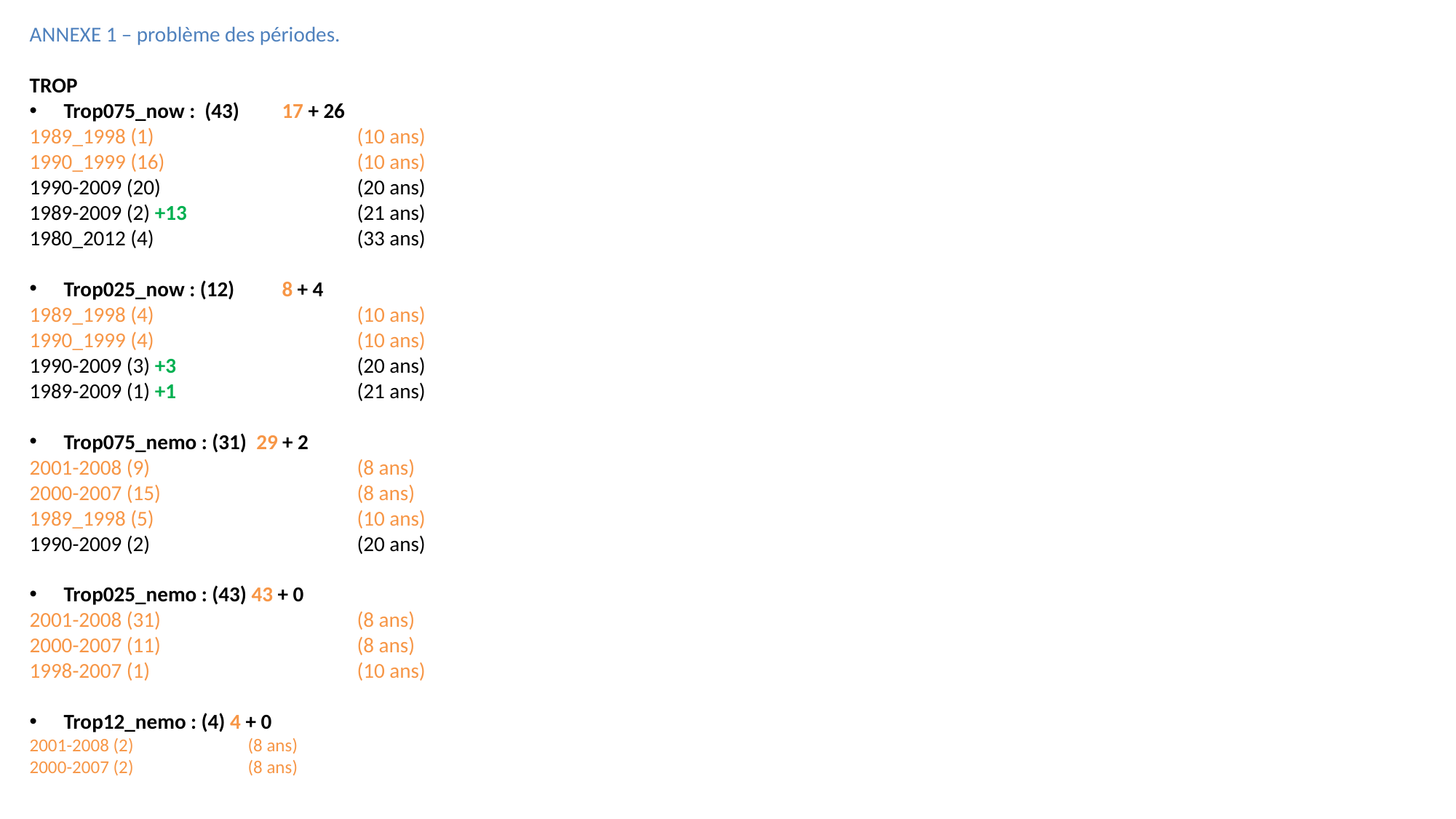

ANNEXE 1 – problème des périodes.

TROP
Trop075_now :  (43)	17 + 26
1989_1998 (1)		(10 ans)
1990_1999 (16)		(10 ans)
1990-2009 (20)		(20 ans)
1989-2009 (2) +13		(21 ans)
1980_2012 (4)		(33 ans)

Trop025_now : (12) 	8 + 4
1989_1998 (4)		(10 ans)
1990_1999 (4)		(10 ans)
1990-2009 (3) +3		(20 ans)
1989-2009 (1) +1		(21 ans)

Trop075_nemo : (31)  29 + 2
2001-2008 (9)		(8 ans)
2000-2007 (15)		(8 ans)
1989_1998 (5)		(10 ans)
1990-2009 (2)		(20 ans)

Trop025_nemo : (43) 43 + 0
2001-2008 (31)		(8 ans)
2000-2007 (11)		(8 ans)
1998-2007 (1)		(10 ans)

Trop12_nemo : (4) 4 + 0
2001-2008 (2)		(8 ans)
2000-2007 (2)		(8 ans)